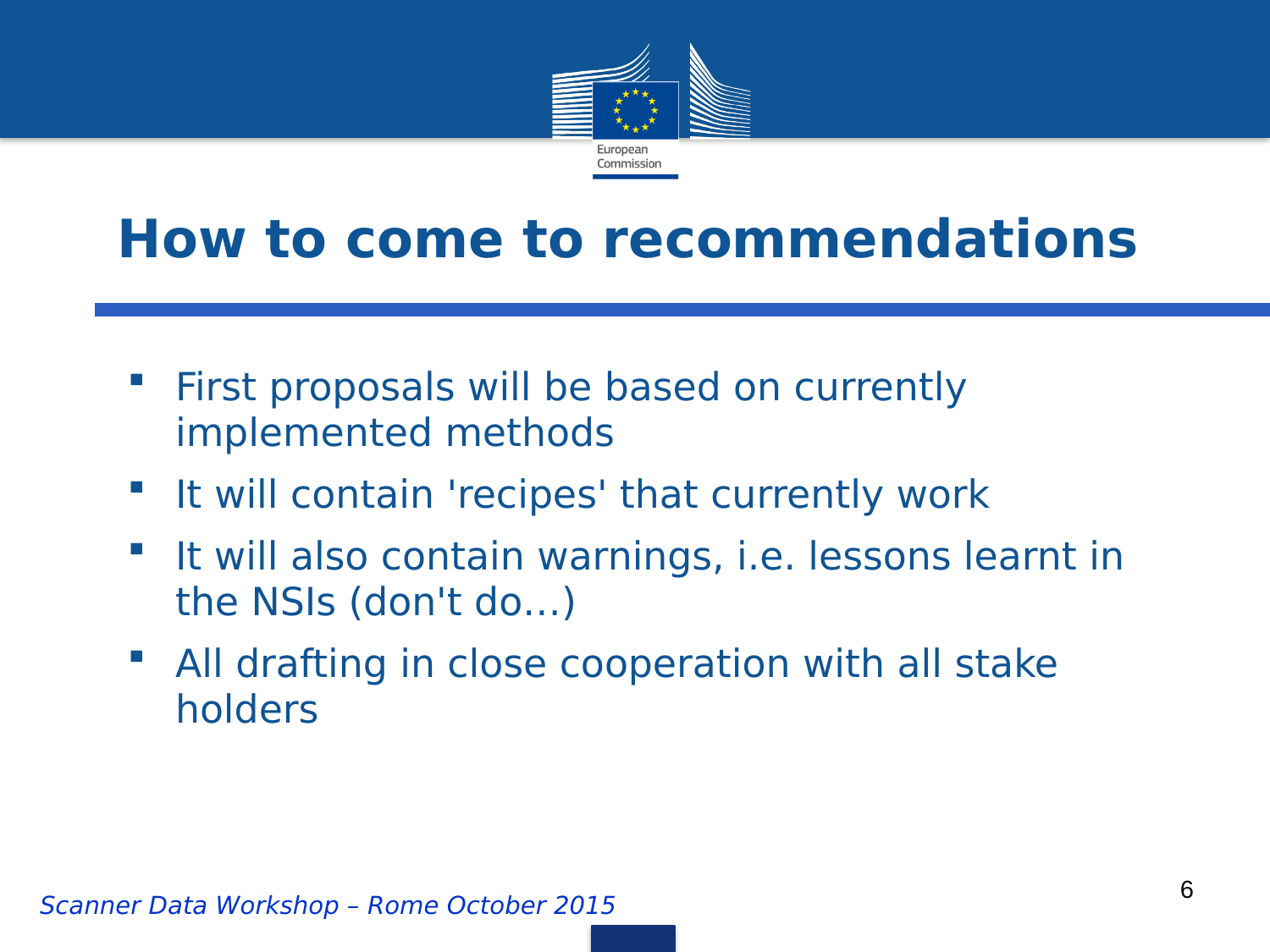

# How to come to recommendations
First proposals will be based on currently implemented methods
It will contain 'recipes' that currently work
It will also contain warnings, i.e. lessons learnt in the NSIs (don't do…)
All drafting in close cooperation with all stake holders
6